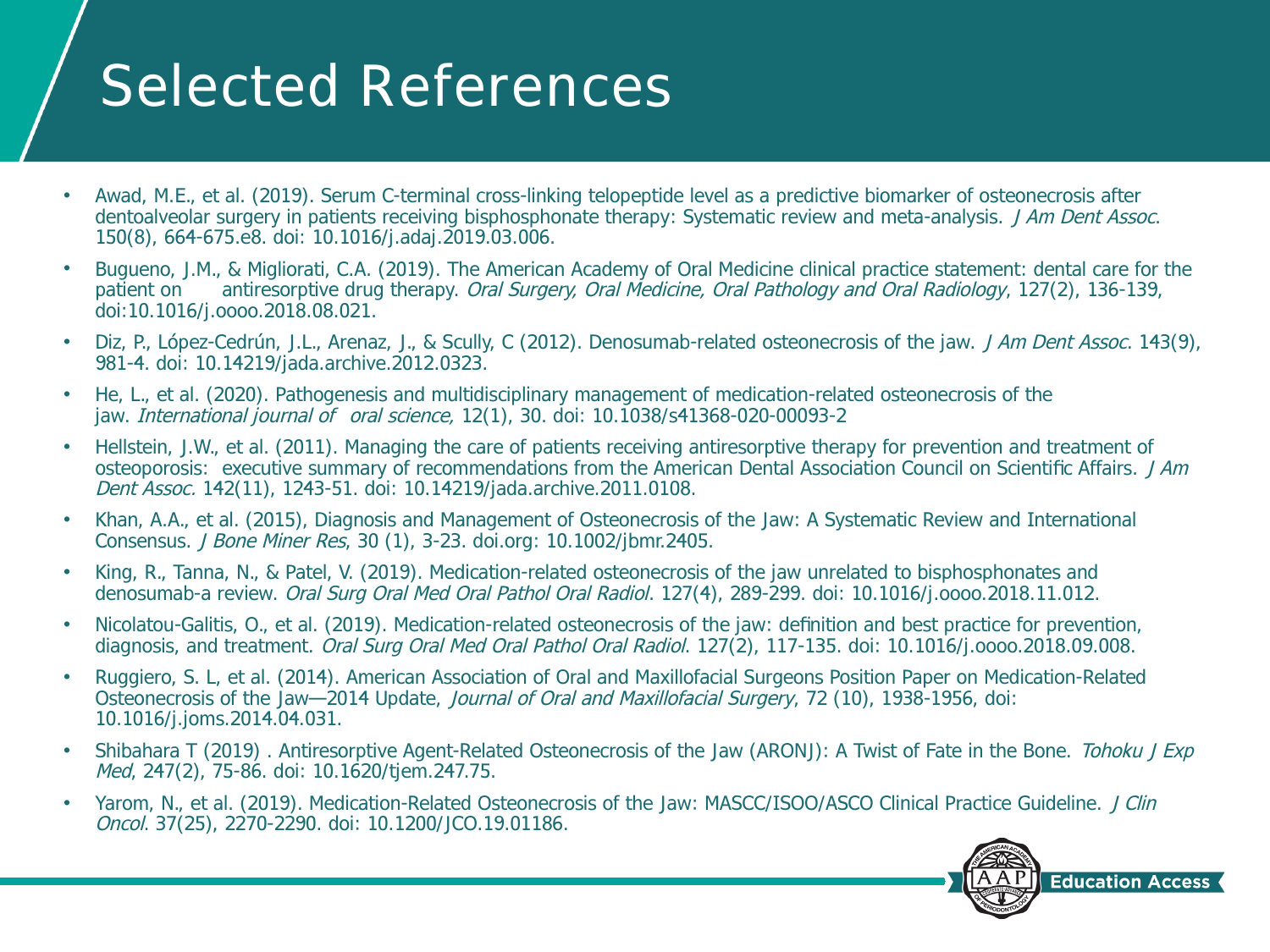

# Selected References
Awad, M.E., et al. (2019). Serum C-terminal cross-linking telopeptide level as a predictive biomarker of osteonecrosis after dentoalveolar surgery in patients receiving bisphosphonate therapy: Systematic review and meta-analysis. J Am Dent Assoc. 150(8), 664-675.e8. doi: 10.1016/j.adaj.2019.03.006.
Bugueno, J.M., & Migliorati, C.A. (2019). The American Academy of Oral Medicine clinical practice statement: dental care for the patient on 	antiresorptive drug therapy. Oral Surgery, Oral Medicine, Oral Pathology and Oral Radiology, 127(2), 136-139, doi:10.1016/j.oooo.2018.08.021.
Diz, P., López-Cedrún, J.L., Arenaz, J., & Scully, C (2012). Denosumab-related osteonecrosis of the jaw. J Am Dent Assoc. 143(9), 981-4. doi: 10.14219/jada.archive.2012.0323.
He, L., et al. (2020). Pathogenesis and multidisciplinary management of medication-related osteonecrosis of the jaw. International journal of 	oral science, 12(1), 30. doi: 10.1038/s41368-020-00093-2
Hellstein, J.W., et al. (2011). Managing the care of patients receiving antiresorptive therapy for prevention and treatment of osteoporosis: 	executive summary of recommendations from the American Dental Association Council on Scientific Affairs. J Am Dent Assoc. 142(11), 1243-51. doi: 10.14219/jada.archive.2011.0108.
Khan, A.A., et al. (2015), Diagnosis and Management of Osteonecrosis of the Jaw: A Systematic Review and International Consensus. J Bone Miner Res, 30 (1), 3-23. doi.org: 10.1002/jbmr.2405.
King, R., Tanna, N., & Patel, V. (2019). Medication-related osteonecrosis of the jaw unrelated to bisphosphonates and denosumab-a review. Oral Surg Oral Med Oral Pathol Oral Radiol. 127(4), 289-299. doi: 10.1016/j.oooo.2018.11.012.
Nicolatou-Galitis, O., et al. (2019). Medication-related osteonecrosis of the jaw: definition and best practice for prevention, diagnosis, and treatment. Oral Surg Oral Med Oral Pathol Oral Radiol. 127(2), 117-135. doi: 10.1016/j.oooo.2018.09.008.
Ruggiero, S. L, et al. (2014). American Association of Oral and Maxillofacial Surgeons Position Paper on Medication-Related Osteonecrosis of the Jaw—2014 Update, Journal of Oral and Maxillofacial Surgery, 72 (10), 1938-1956, doi: 10.1016/j.joms.2014.04.031.
Shibahara T (2019) . Antiresorptive Agent-Related Osteonecrosis of the Jaw (ARONJ): A Twist of Fate in the Bone. Tohoku J Exp Med, 247(2), 75-86. doi: 10.1620/tjem.247.75.
Yarom, N., et al. (2019). Medication-Related Osteonecrosis of the Jaw: MASCC/ISOO/ASCO Clinical Practice Guideline. J Clin Oncol. 37(25), 2270-2290. doi: 10.1200/JCO.19.01186.